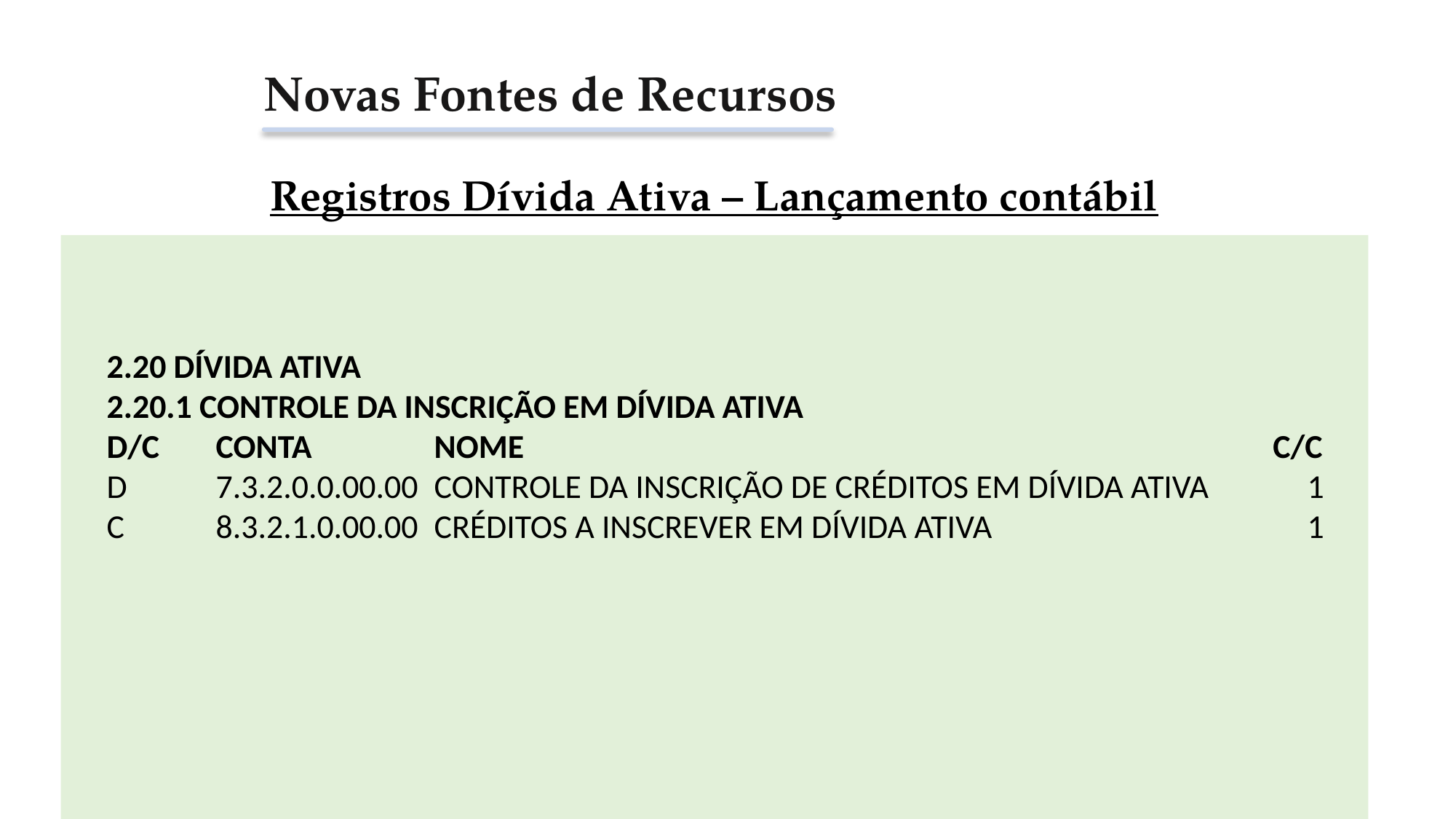

Novas Fontes de Recursos
Registros Dívida Ativa – Lançamento contábil

2.20 DÍVIDA ATIVA
2.20.1 CONTROLE DA INSCRIÇÃO EM DÍVIDA ATIVA
D/C 	CONTA 		NOME 							          C/C
D 	7.3.2.0.0.00.00 	CONTROLE DA INSCRIÇÃO DE CRÉDITOS EM DÍVIDA ATIVA 	1
C 	8.3.2.1.0.00.00 	CRÉDITOS A INSCREVER EM DÍVIDA ATIVA 			1